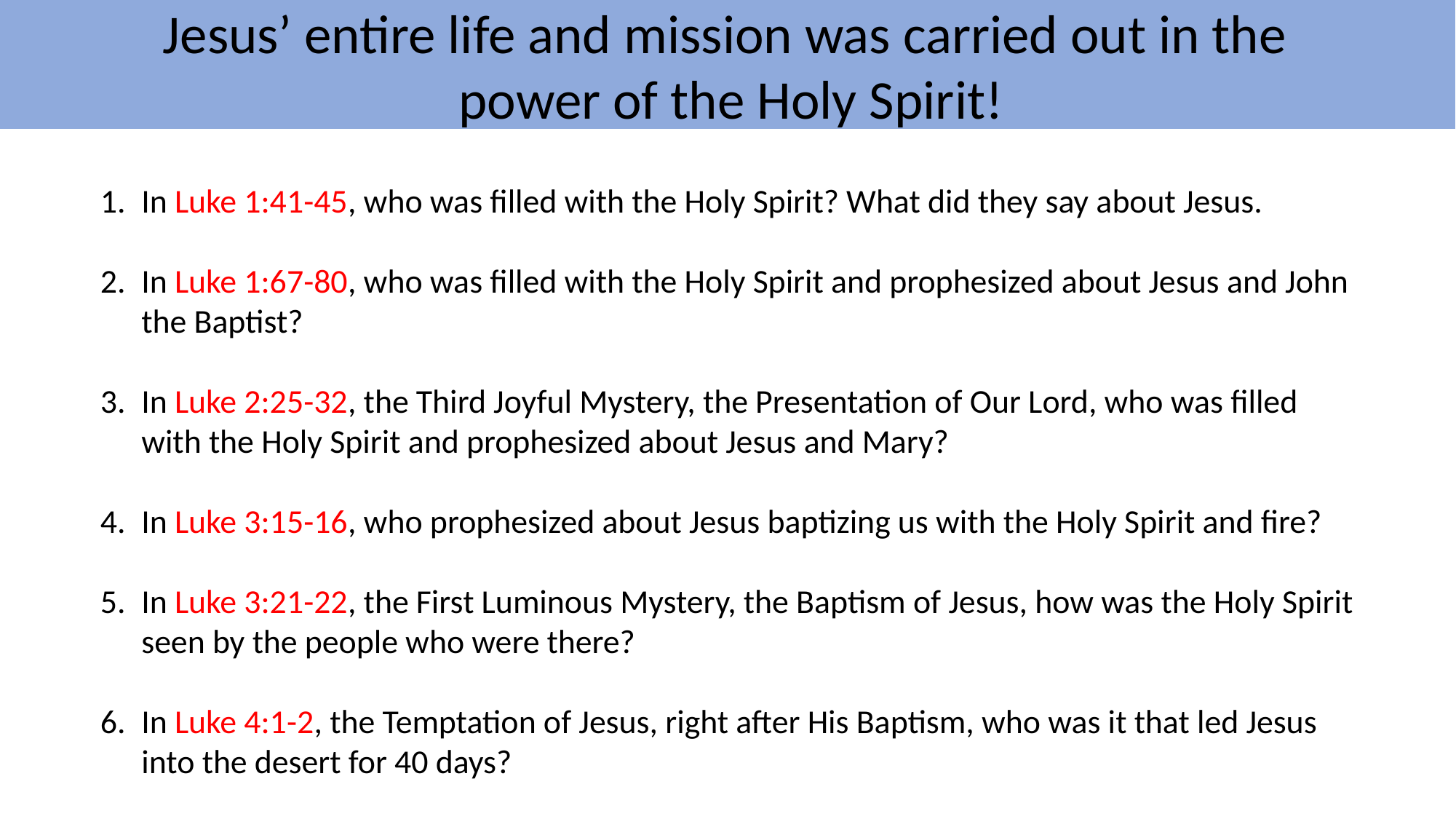

Jesus’ entire life and mission was carried out in the
power of the Holy Spirit!

In Luke 1:41-45, who was filled with the Holy Spirit? What did they say about Jesus.

In Luke 1:67-80, who was filled with the Holy Spirit and prophesized about Jesus and John the Baptist?

In Luke 2:25-32, the Third Joyful Mystery, the Presentation of Our Lord, who was filled with the Holy Spirit and prophesized about Jesus and Mary?

In Luke 3:15-16, who prophesized about Jesus baptizing us with the Holy Spirit and fire?

In Luke 3:21-22, the First Luminous Mystery, the Baptism of Jesus, how was the Holy Spirit seen by the people who were there?

In Luke 4:1-2, the Temptation of Jesus, right after His Baptism, who was it that led Jesus into the desert for 40 days?